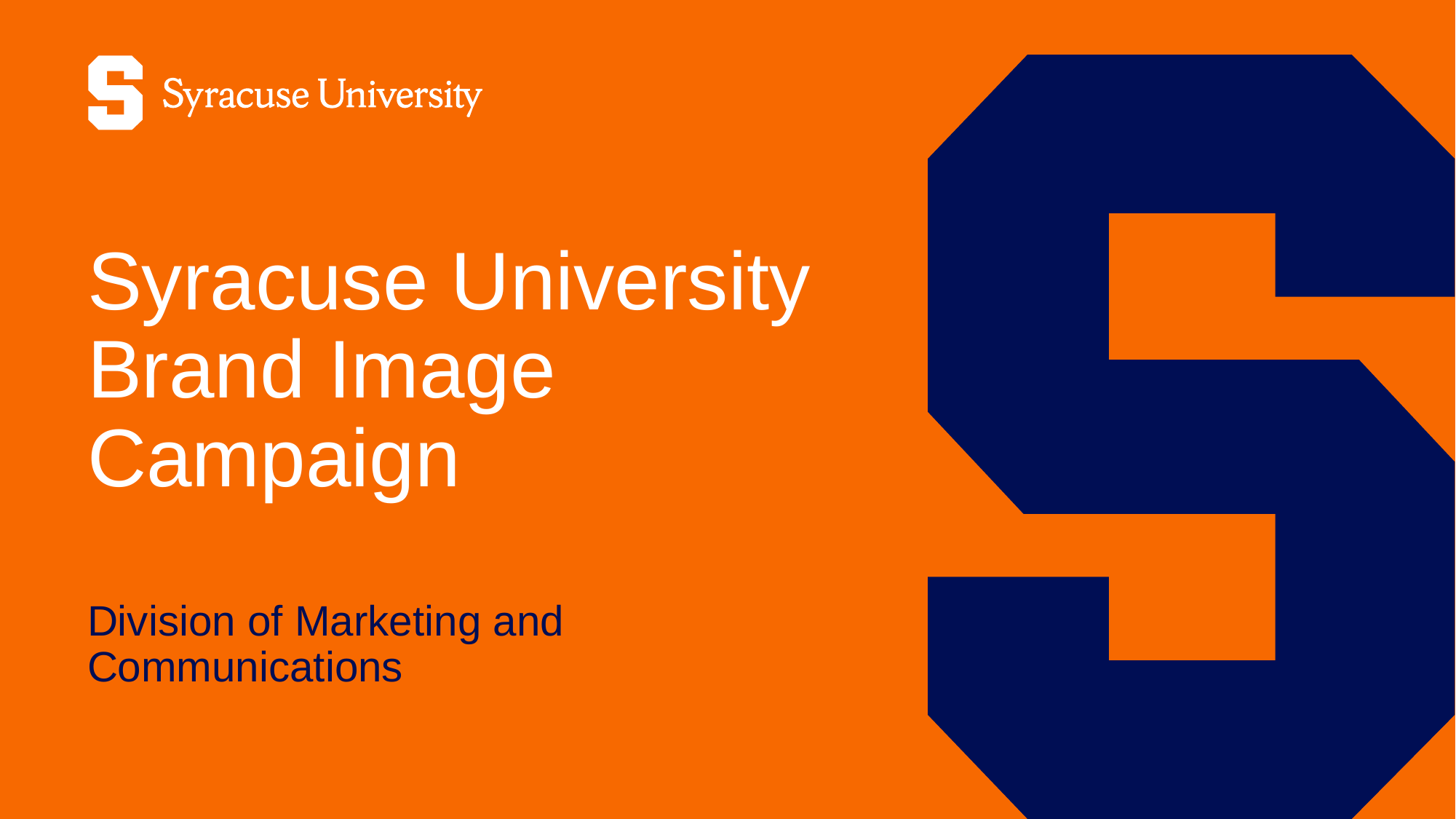

# Syracuse University Brand Image Campaign
Division of Marketing and
Communications